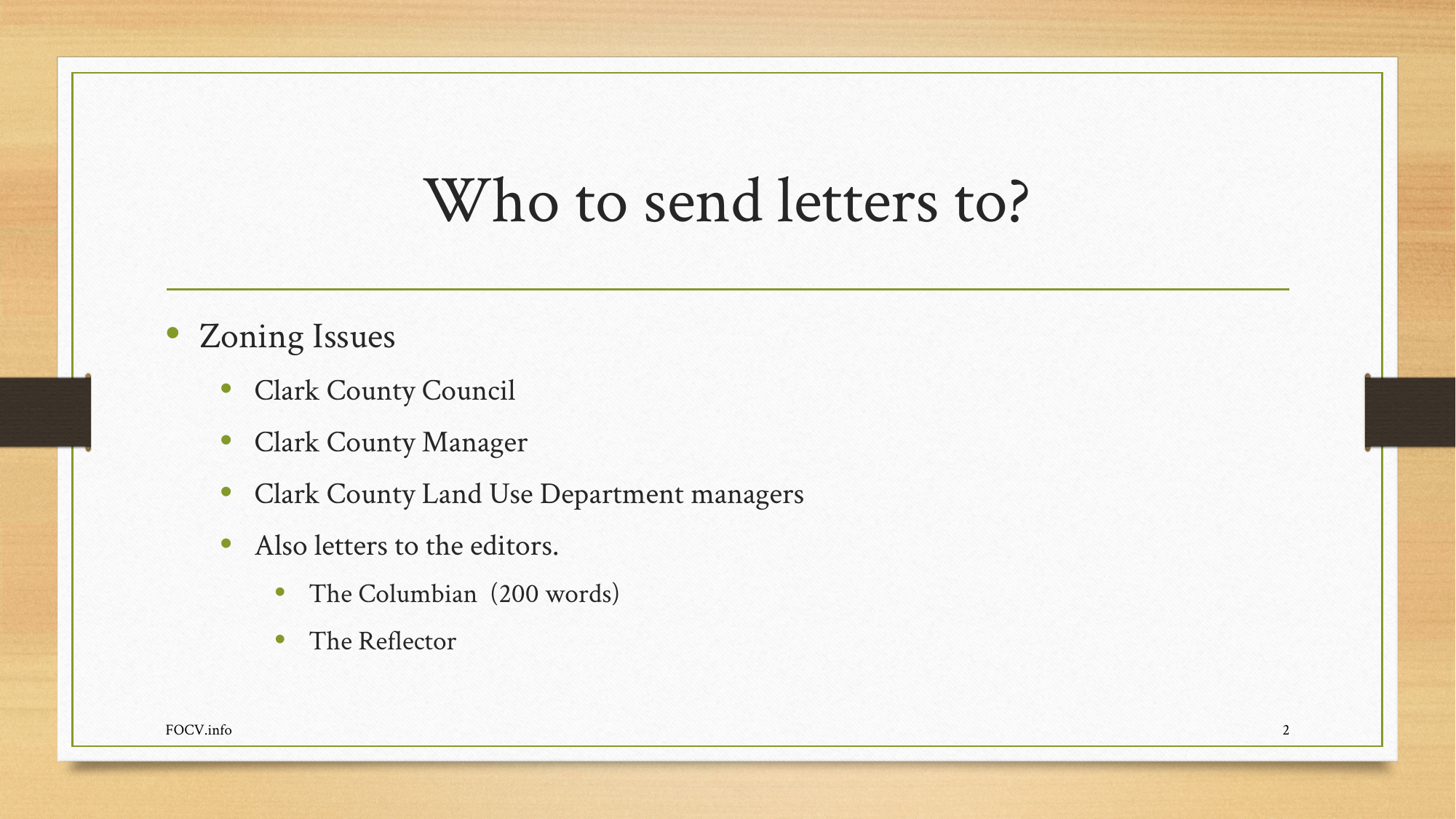

# Who to send letters to?
Zoning Issues
Clark County Council
Clark County Manager
Clark County Land Use Department managers
Also letters to the editors.
The Columbian  (200 words)
The Reflector
FOCV.info
2